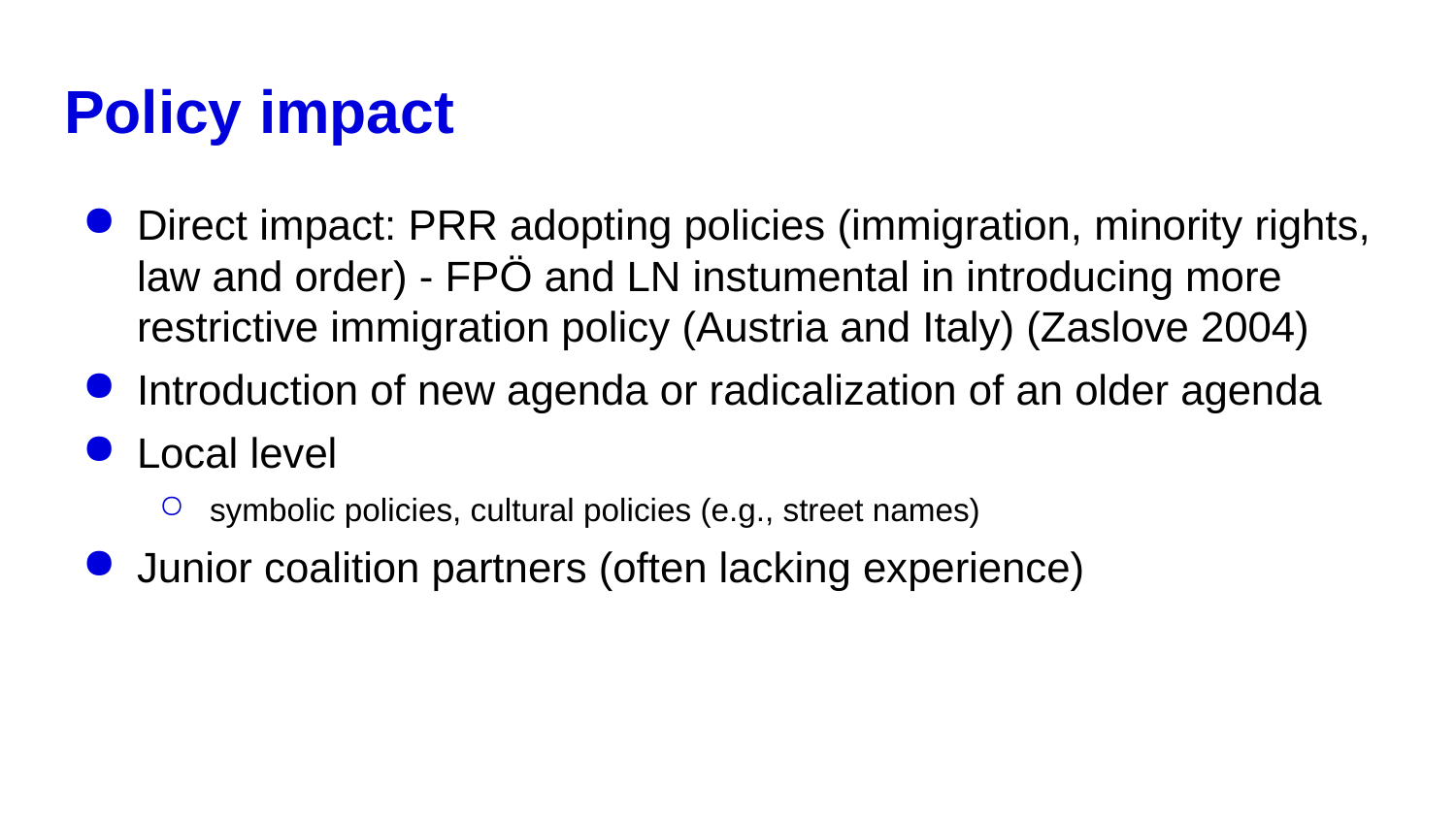

# Policy impact
Direct impact: PRR adopting policies (immigration, minority rights, law and order) - FPÖ and LN instumental in introducing more restrictive immigration policy (Austria and Italy) (Zaslove 2004)
Introduction of new agenda or radicalization of an older agenda
Local level
symbolic policies, cultural policies (e.g., street names)
Junior coalition partners (often lacking experience)